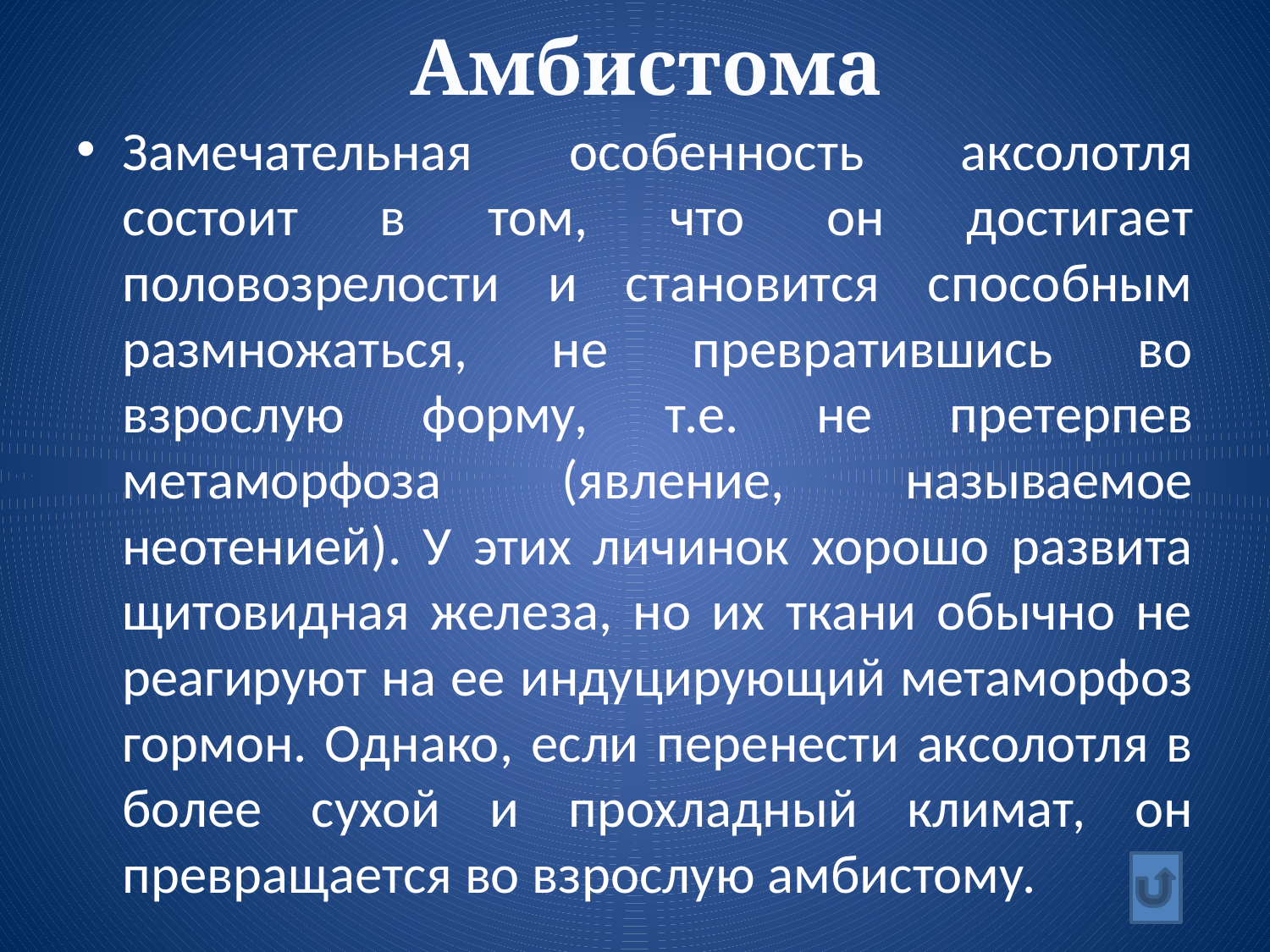

# Амбистома
Замечательная особенность аксолотля состоит в том, что он достигает половозрелости и становится способным размножаться, не превратившись во взрослую форму, т.е. не претерпев метаморфоза (явление, называемое неотенией). У этих личинок хорошо развита щитовидная железа, но их ткани обычно не реагируют на ее индуцирующий метаморфоз гормон. Однако, если перенести аксолотля в более сухой и прохладный климат, он превращается во взрослую амбистому.